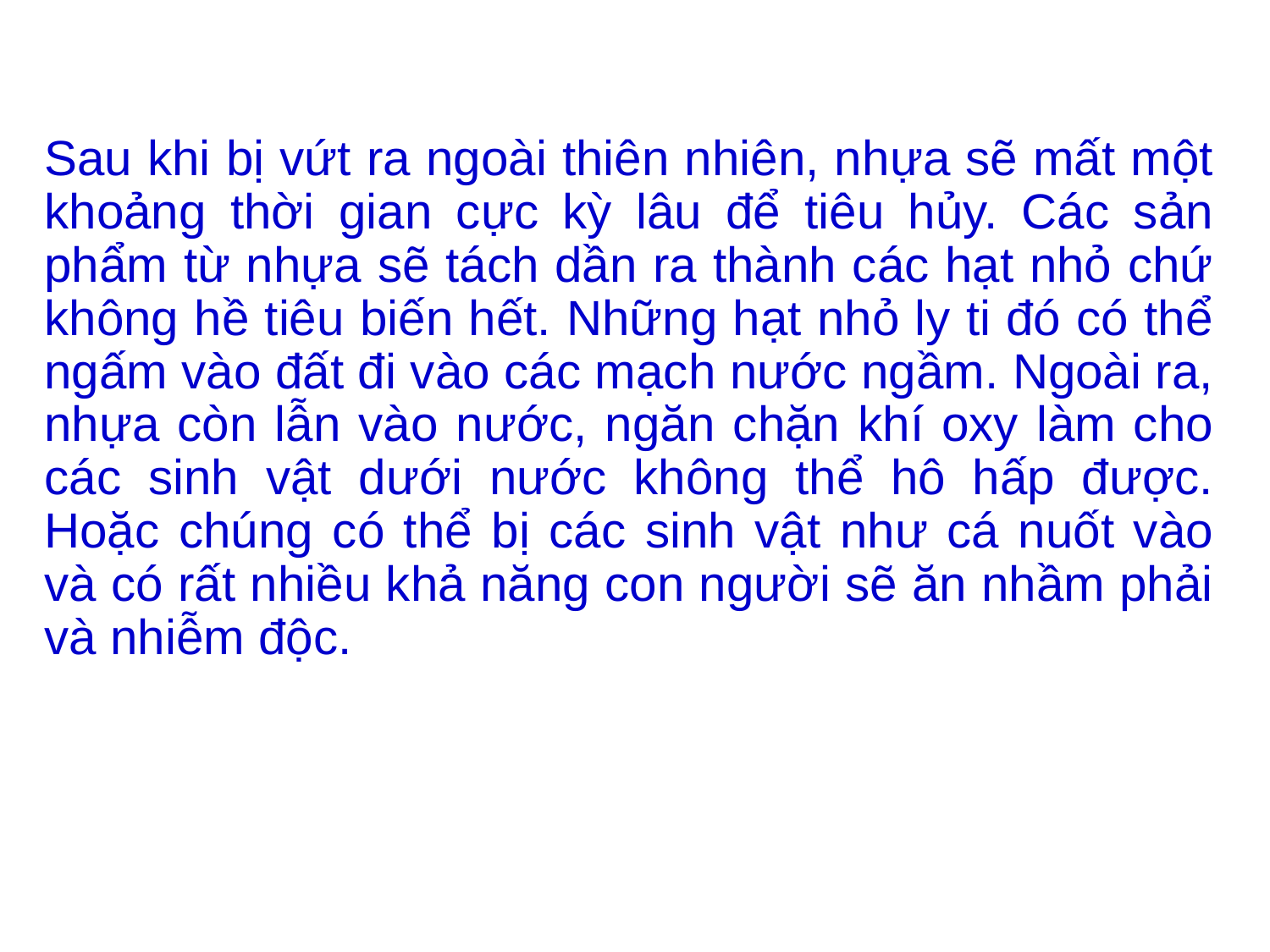

Sau khi bị vứt ra ngoài thiên nhiên, nhựa sẽ mất một khoảng thời gian cực kỳ lâu để tiêu hủy. Các sản phẩm từ nhựa sẽ tách dần ra thành các hạt nhỏ chứ không hề tiêu biến hết. Những hạt nhỏ ly ti đó có thể ngấm vào đất đi vào các mạch nước ngầm. Ngoài ra, nhựa còn lẫn vào nước, ngăn chặn khí oxy làm cho các sinh vật dưới nước không thể hô hấp được. Hoặc chúng có thể bị các sinh vật như cá nuốt vào và có rất nhiều khả năng con người sẽ ăn nhầm phải và nhiễm độc.